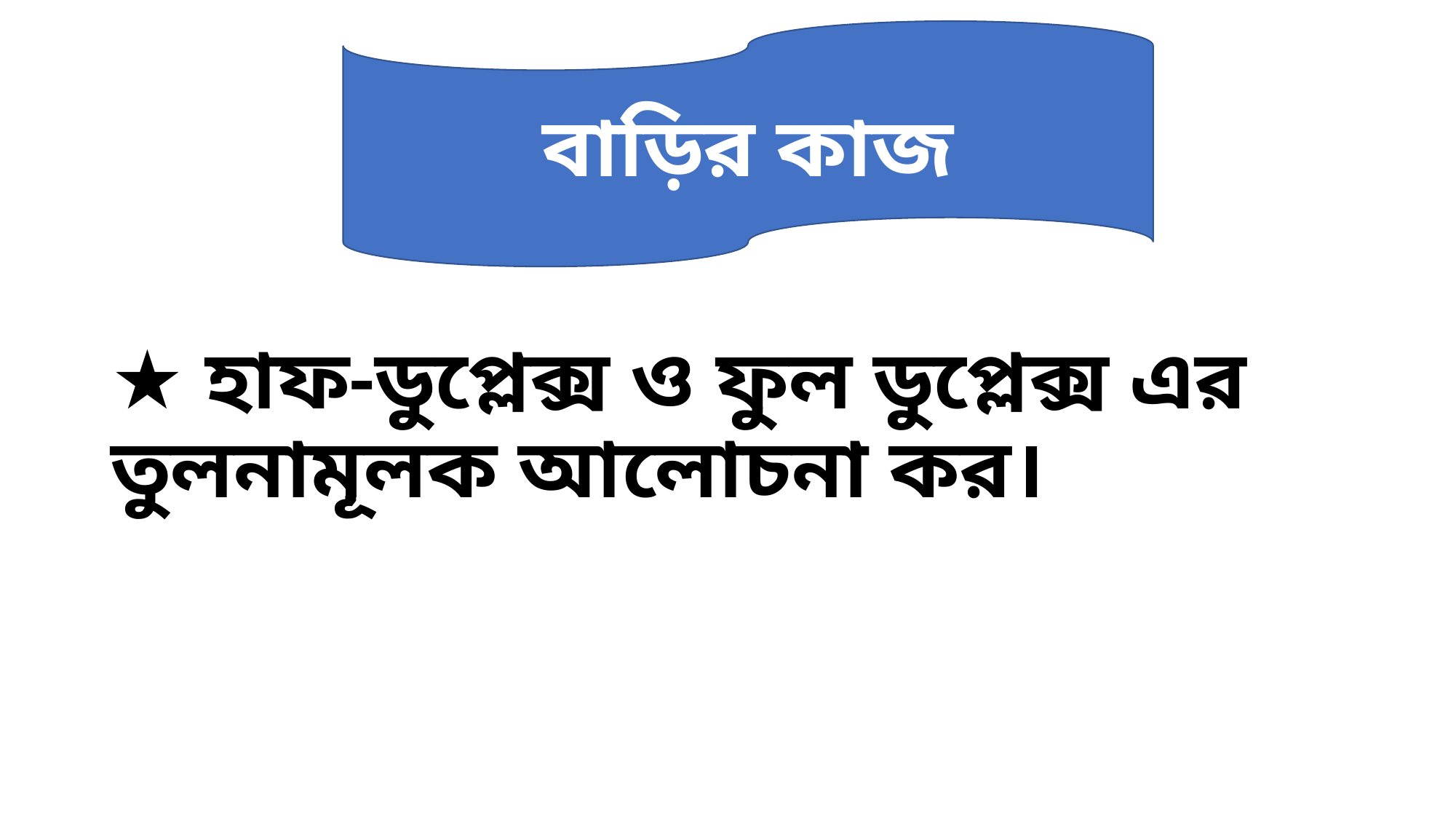

বাড়ির কাজ
#

★ হাফ-ডুপ্লেক্স ও ফুল ডুপ্লেক্স এর তুলনামূলক আলোচনা কর।